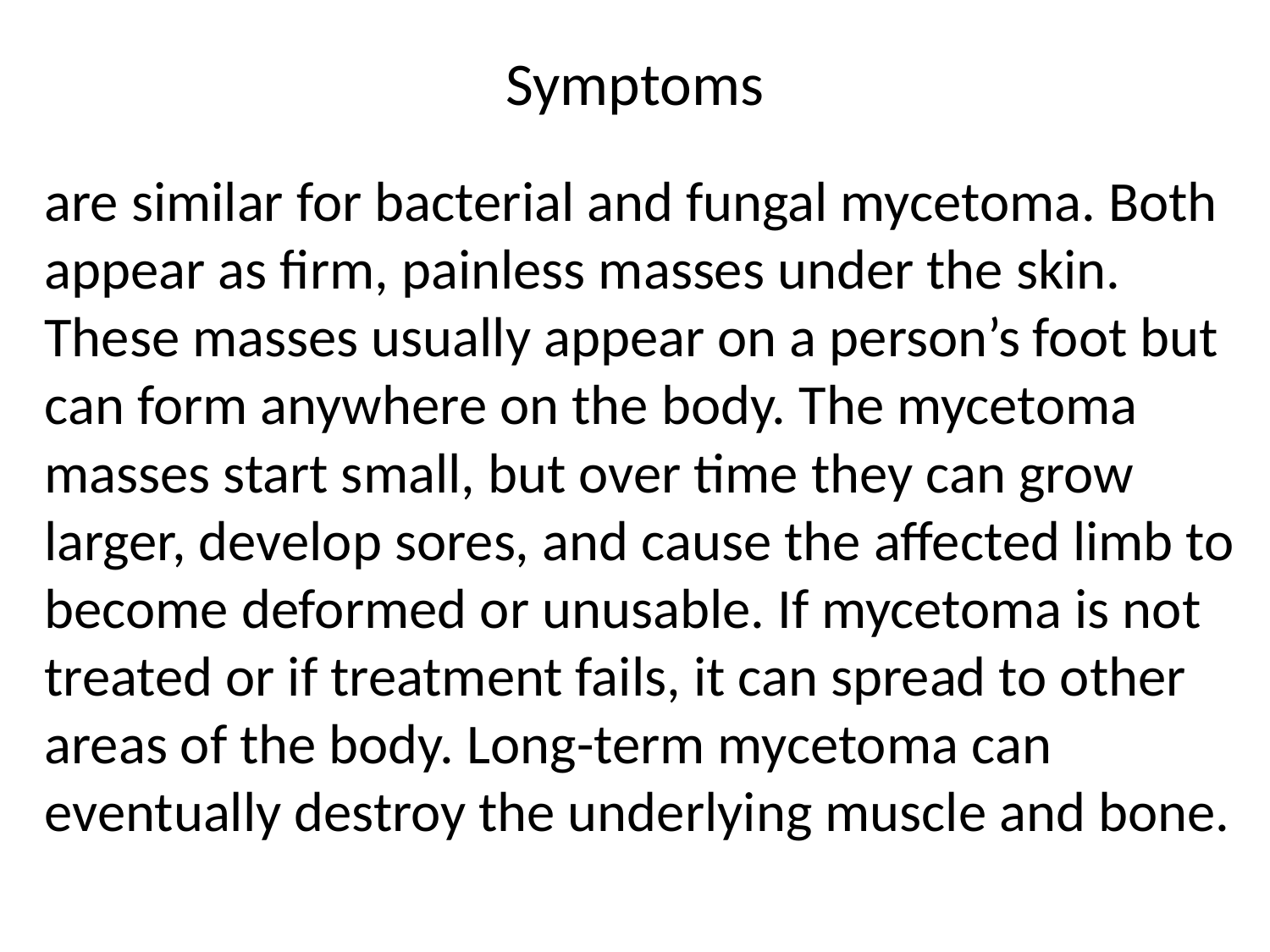

# Symptoms
are similar for bacterial and fungal mycetoma. Both appear as firm, painless masses under the skin. These masses usually appear on a person’s foot but can form anywhere on the body. The mycetoma masses start small, but over time they can grow larger, develop sores, and cause the affected limb to become deformed or unusable. If mycetoma is not treated or if treatment fails, it can spread to other areas of the body. Long-term mycetoma can eventually destroy the underlying muscle and bone.